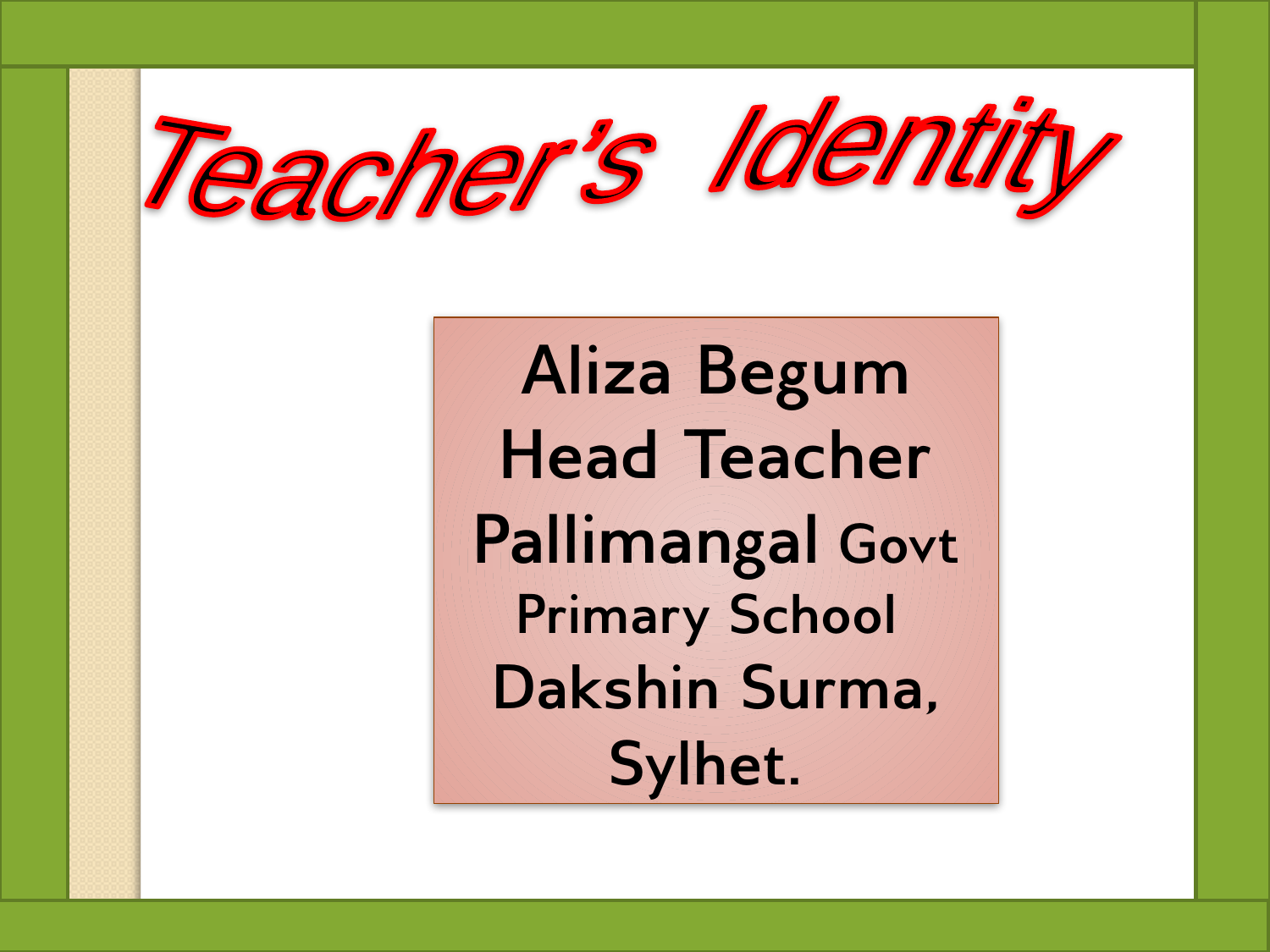

Teacher’s  Identity
Aliza Begum
Head Teacher
Pallimangal Govt Primary School
Dakshin Surma, Sylhet.